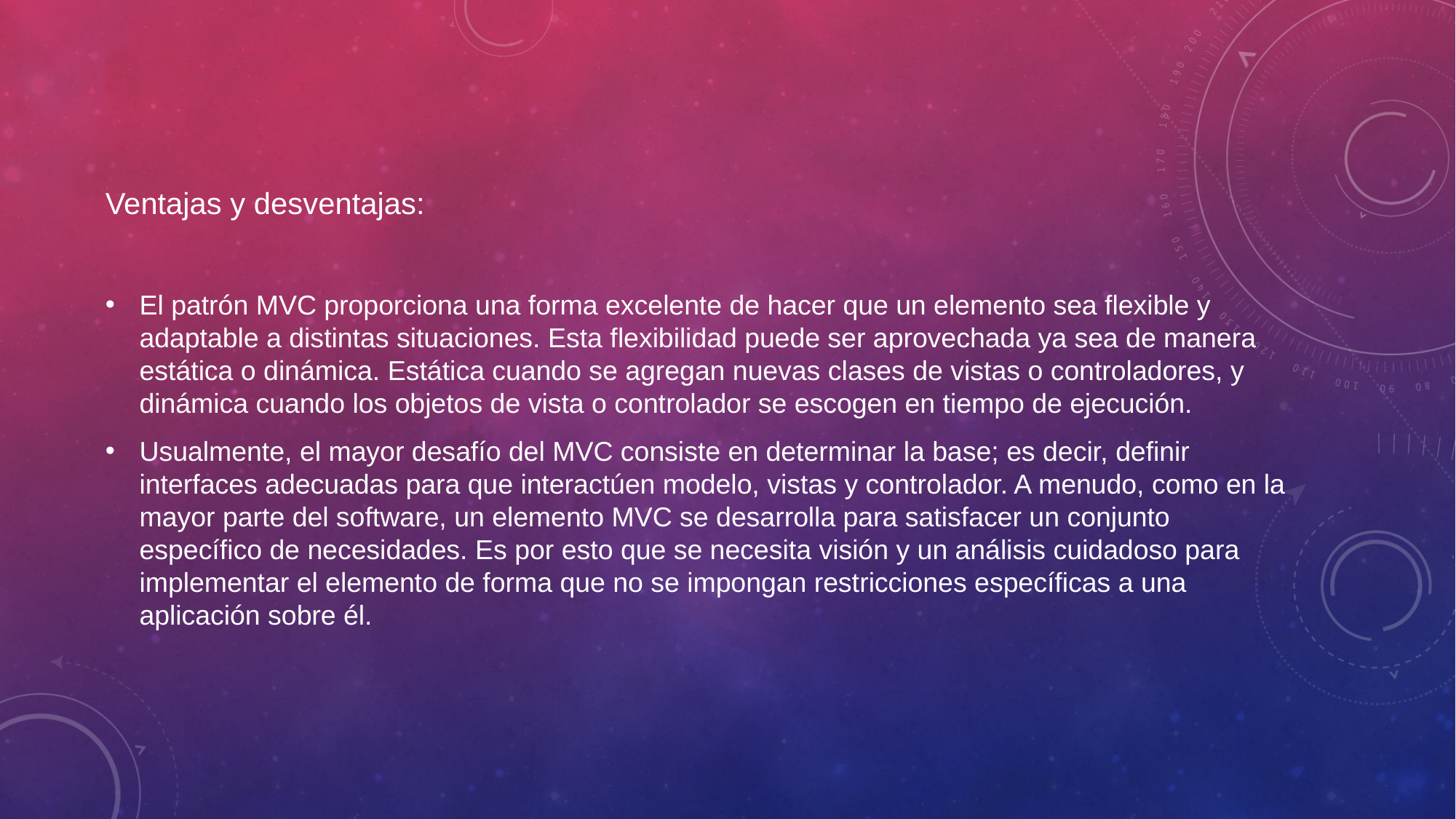

Ventajas y desventajas:

El patrón MVC proporciona una forma excelente de hacer que un elemento sea flexible y adaptable a distintas situaciones. Esta flexibilidad puede ser aprovechada ya sea de manera estática o dinámica. Estática cuando se agregan nuevas clases de vistas o controladores, y dinámica cuando los objetos de vista o controlador se escogen en tiempo de ejecución.
Usualmente, el mayor desafío del MVC consiste en determinar la base; es decir, definir interfaces adecuadas para que interactúen modelo, vistas y controlador. A menudo, como en la mayor parte del software, un elemento MVC se desarrolla para satisfacer un conjunto específico de necesidades. Es por esto que se necesita visión y un análisis cuidadoso para implementar el elemento de forma que no se impongan restricciones específicas a una aplicación sobre él.